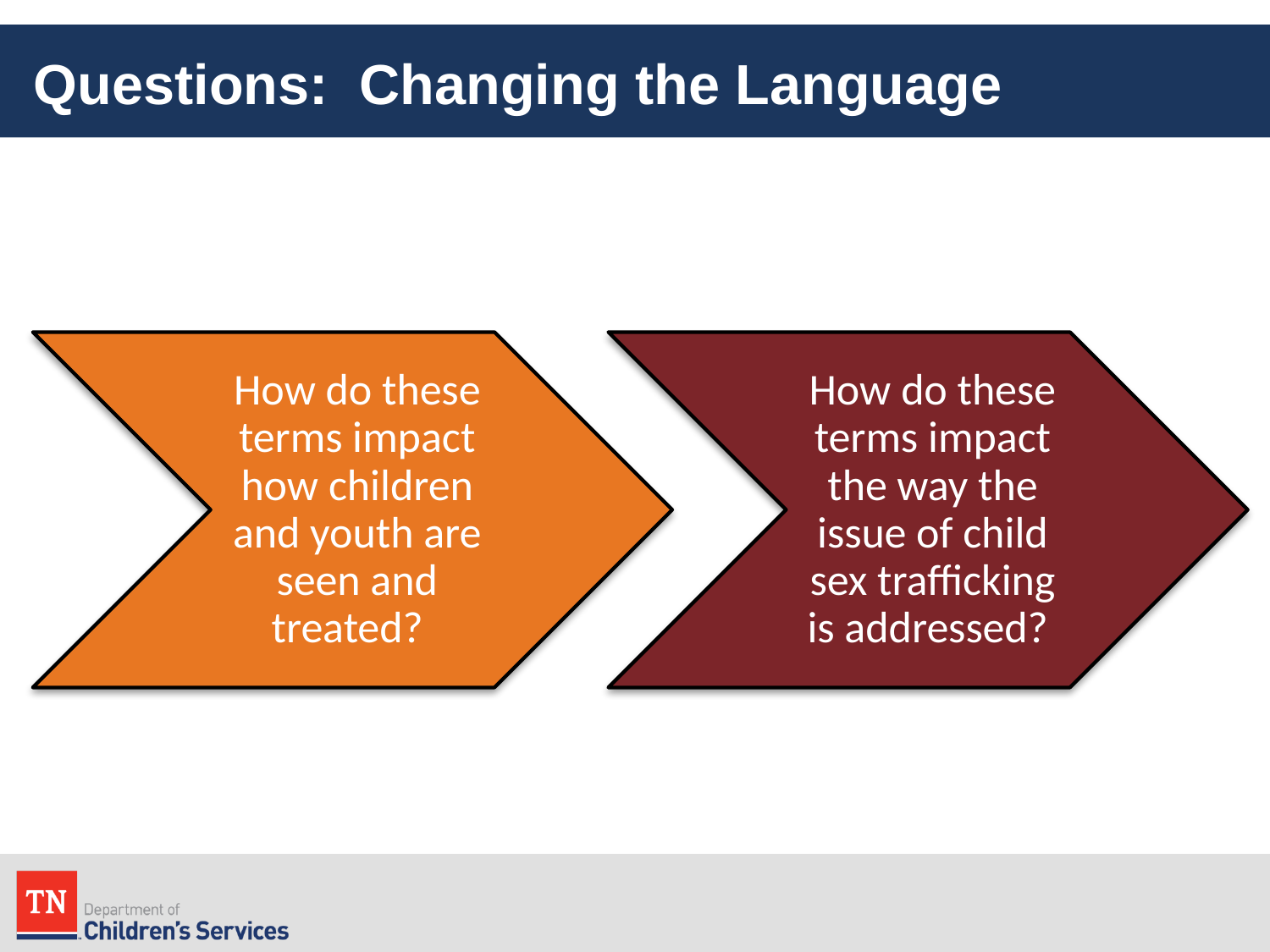

# Questions:  Changing the Language
How do these terms impact how children and youth are seen and treated?
How do these terms impact the way the issue of child sex trafficking is addressed?